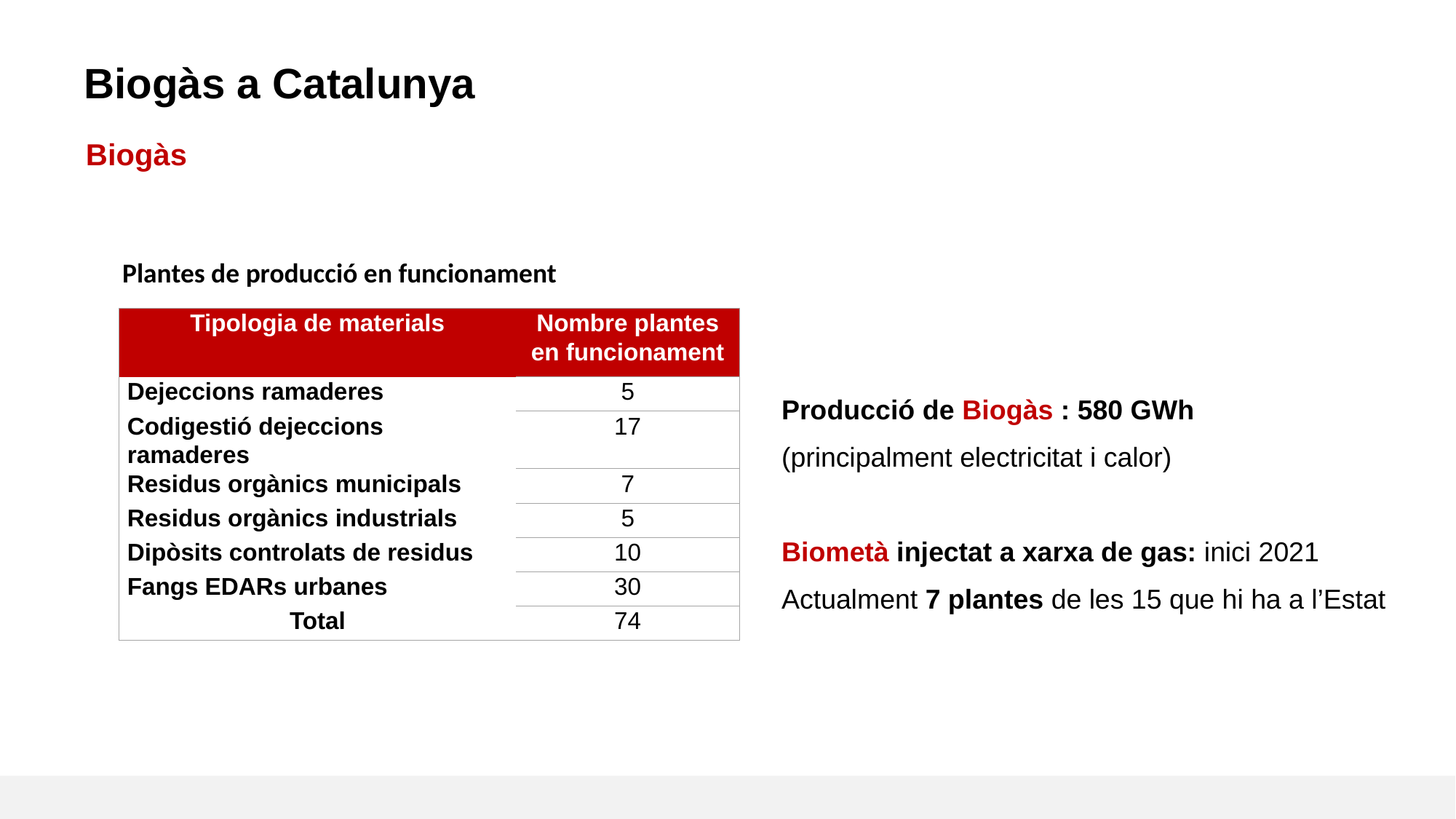

Biogàs a Catalunya
Biogàs
Plantes de producció en funcionament
| Tipologia de materials | Nombre plantes en funcionament |
| --- | --- |
| Dejeccions ramaderes | 5 |
| Codigestió dejeccions ramaderes | 17 |
| Residus orgànics municipals | 7 |
| Residus orgànics industrials | 5 |
| Dipòsits controlats de residus | 10 |
| Fangs EDARs urbanes | 30 |
| Total | 74 |
Producció de Biogàs : 580 GWh
(principalment electricitat i calor)

Biometà injectat a xarxa de gas: inici 2021
Actualment 7 plantes de les 15 que hi ha a l’Estat